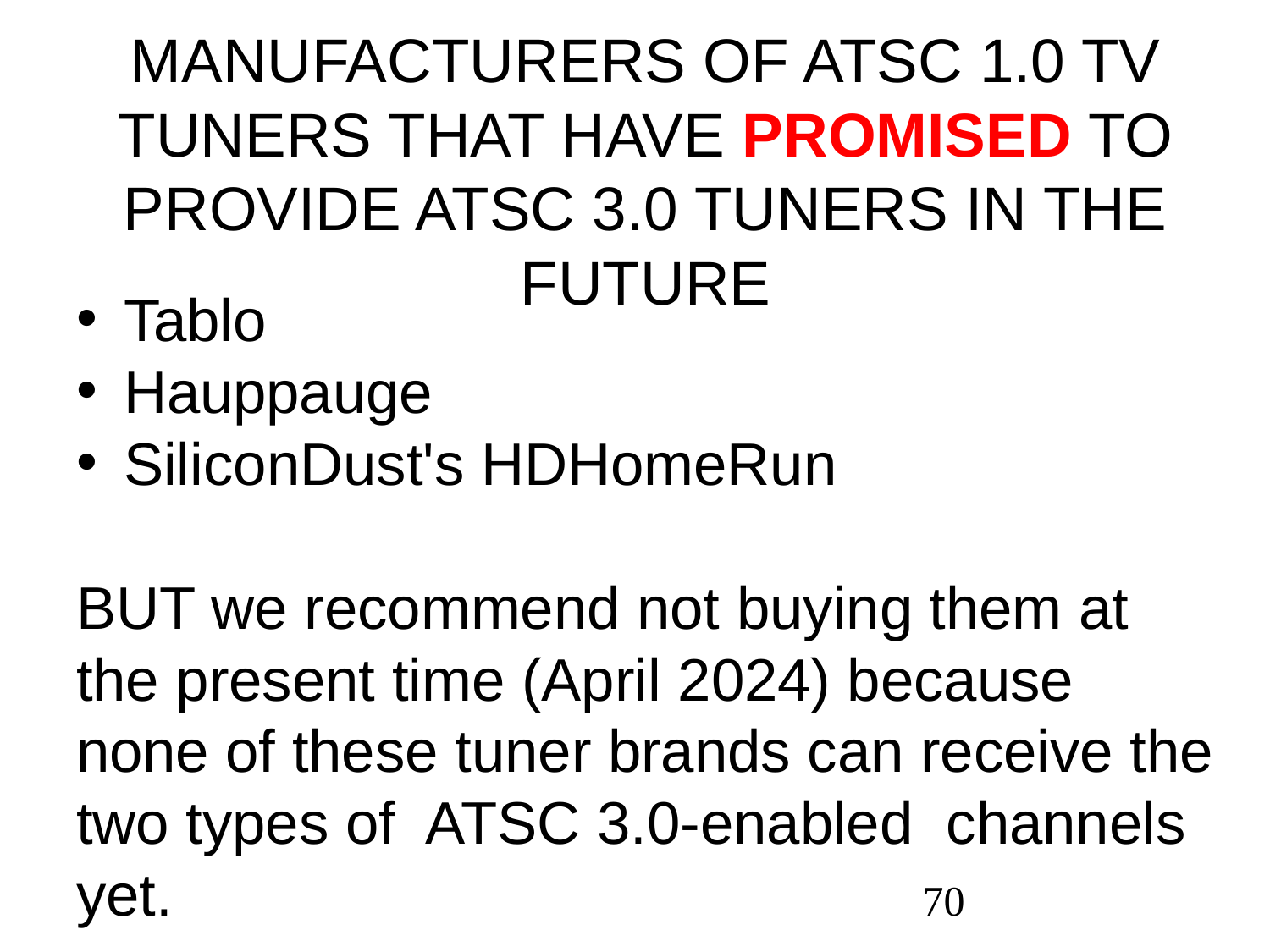

MANUFACTURERS OF ATSC 1.0 TV TUNERS THAT HAVE PROMISED TO PROVIDE ATSC 3.0 TUNERS IN THE FUTURE
Tablo
Hauppauge
SiliconDust's HDHomeRun

BUT we recommend not buying them at the present time (April 2024) because none of these tuner brands can receive the two types of  ATSC 3.0-enabled  channels yet.
70